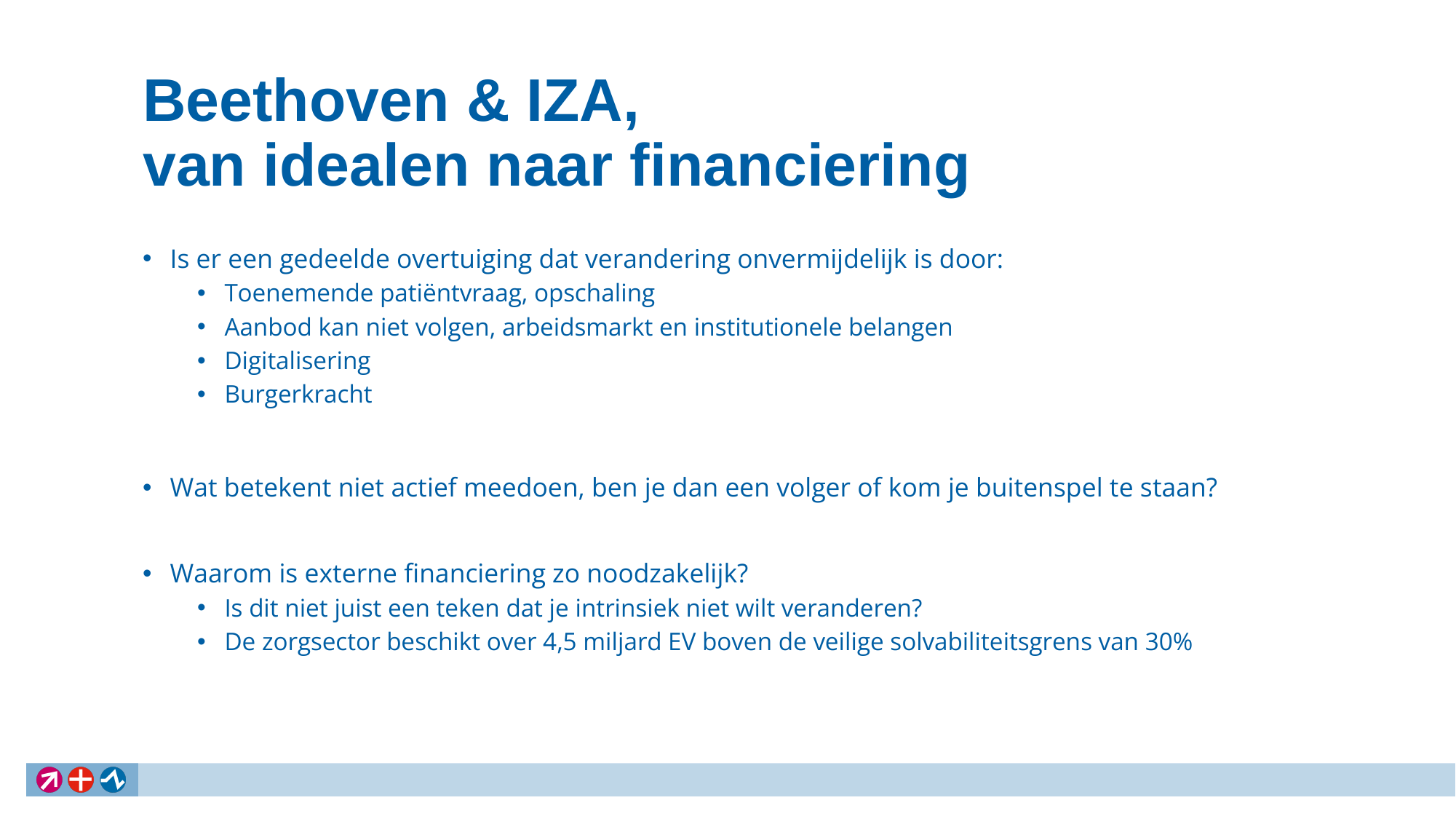

Beethoven & IZA,
van idealen naar financiering
Is er een gedeelde overtuiging dat verandering onvermijdelijk is door:
Toenemende patiëntvraag, opschaling
Aanbod kan niet volgen, arbeidsmarkt en institutionele belangen
Digitalisering
Burgerkracht

Wat betekent niet actief meedoen, ben je dan een volger of kom je buitenspel te staan?

Waarom is externe financiering zo noodzakelijk?
Is dit niet juist een teken dat je intrinsiek niet wilt veranderen?
De zorgsector beschikt over 4,5 miljard EV boven de veilige solvabiliteitsgrens van 30%